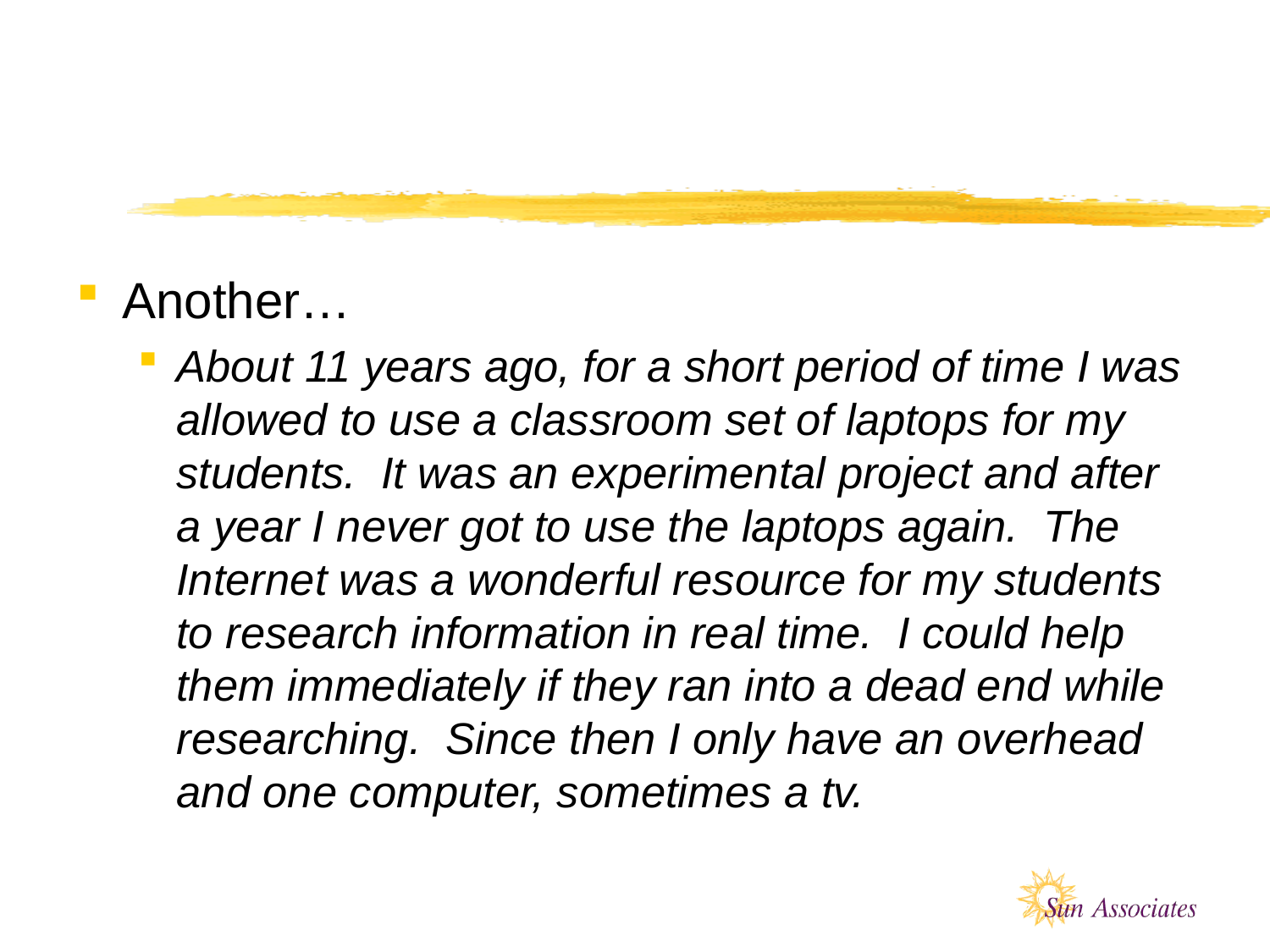

#
Another…
About 11 years ago, for a short period of time I was allowed to use a classroom set of laptops for my students.  It was an experimental project and after a year I never got to use the laptops again.  The Internet was a wonderful resource for my students to research information in real time.  I could help them immediately if they ran into a dead end while researching.  Since then I only have an overhead and one computer, sometimes a tv.